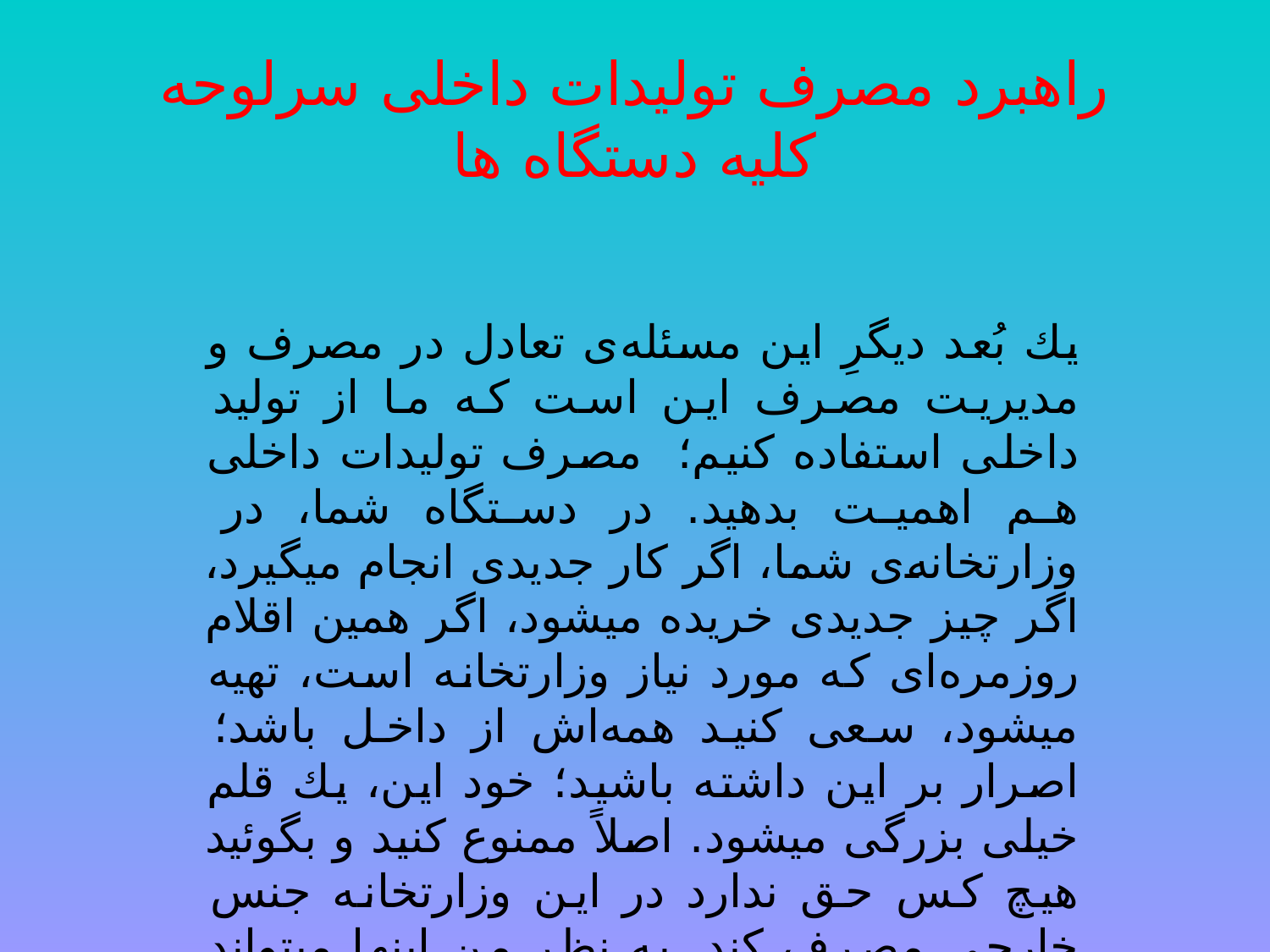

# راهبرد مصرف تولیدات داخلی سرلوحه کلیه دستگاه ها
يك بُعد ديگرِ اين مسئله‌ى تعادل در مصرف و مديريت مصرف اين است كه ما از توليد داخلى استفاده كنيم؛  مصرف توليدات داخلى هم اهميت بدهيد. در دستگاه شما، در وزارتخانه‌‌ى شما، اگر كار جديدى انجام ميگيرد، اگر چيز جديدى خريده ميشود، اگر همين اقلام روزمره‌‌اى كه مورد نياز وزارتخانه است، تهيه ميشود، سعى كنيد همه‌‌اش از داخل باشد؛ اصرار بر اين داشته باشيد؛ خود اين، يك قلم خيلى بزرگى ميشود. اصلاً ممنوع كنيد و بگوئيد هيچ كس حق ندارد در اين وزارتخانه جنس خارجى مصرف كند. به نظر من اينها ميتواند كمك كند.